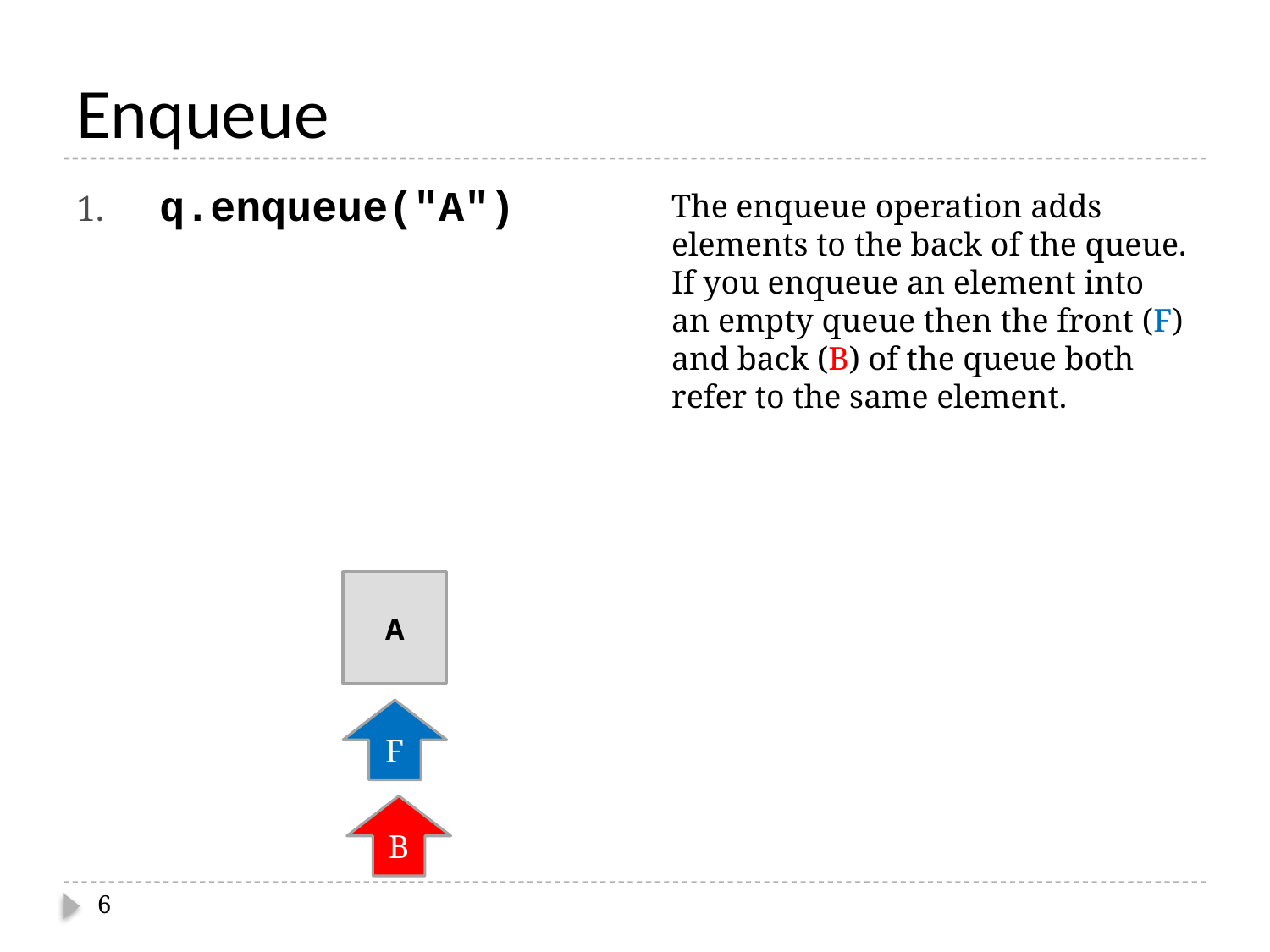

# Enqueue
 q.enqueue("A")

The enqueue operation adds elements to the back of the queue. If you enqueue an element into an empty queue then the front (F) and back (B) of the queue both refer to the same element.
A
F
B
6